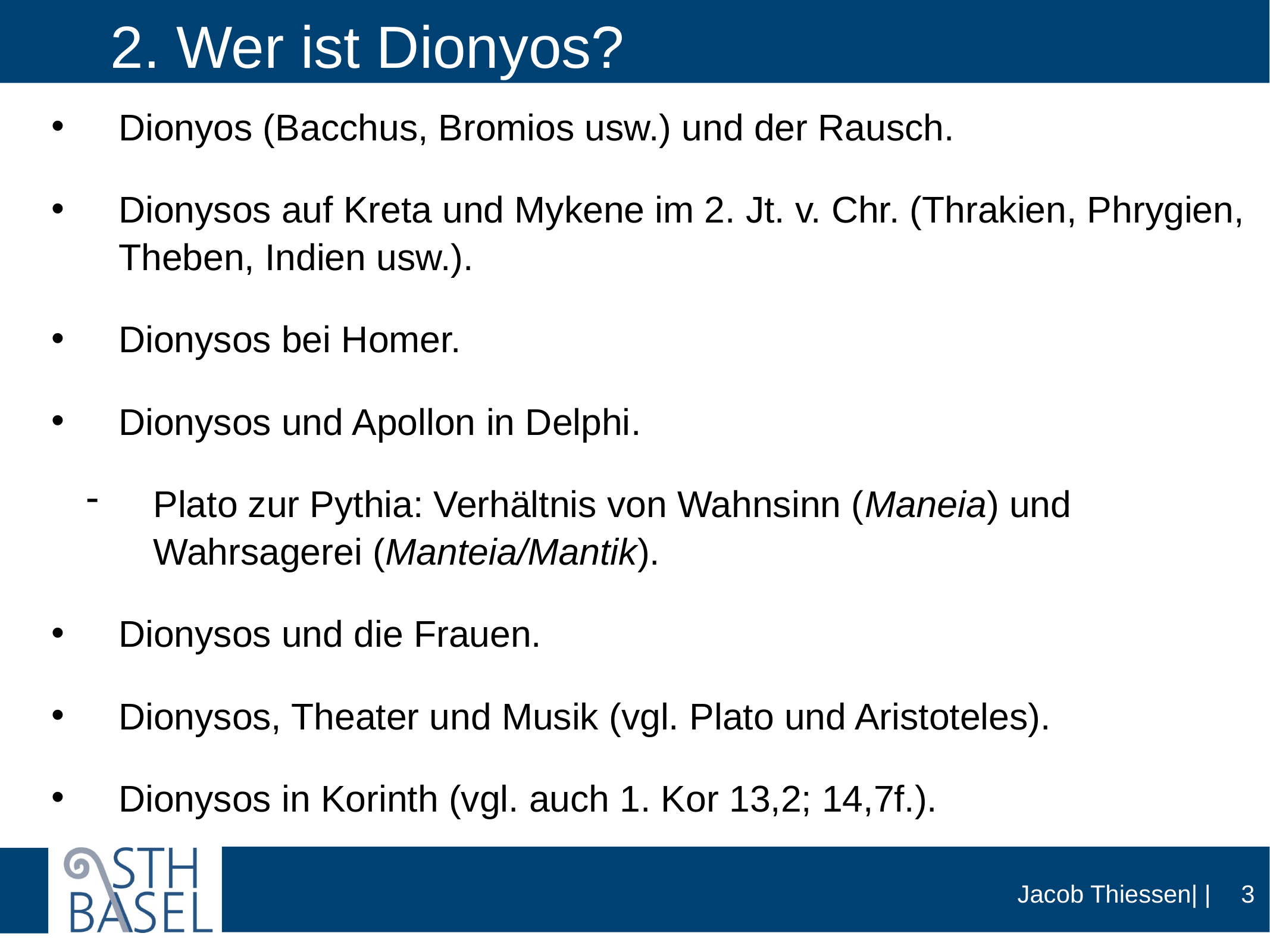

# 2. Wer ist Dionyos?
Dionyos (Bacchus, Bromios usw.) und der Rausch.
Dionysos auf Kreta und Mykene im 2. Jt. v. Chr. (Thrakien, Phrygien, Theben, Indien usw.).
Dionysos bei Homer.
Dionysos und Apollon in Delphi.
Plato zur Pythia: Verhältnis von Wahnsinn (Maneia) und Wahrsagerei (Manteia/Mantik).
Dionysos und die Frauen.
Dionysos, Theater und Musik (vgl. Plato und Aristoteles).
Dionysos in Korinth (vgl. auch 1. Kor 13,2; 14,7f.).

3